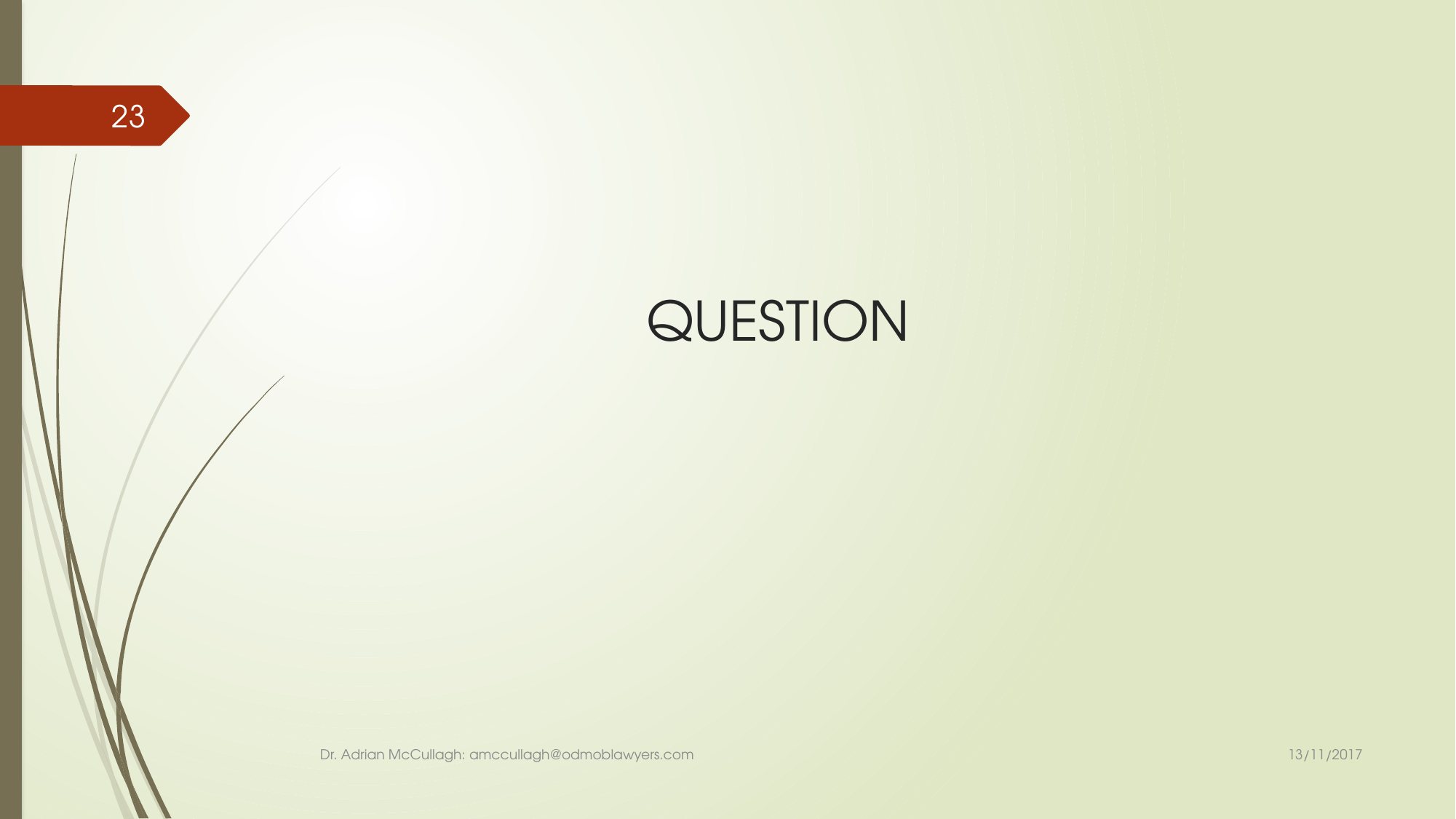

23
# QUESTION
13/11/2017
Dr. Adrian McCullagh: amccullagh@odmoblawyers.com